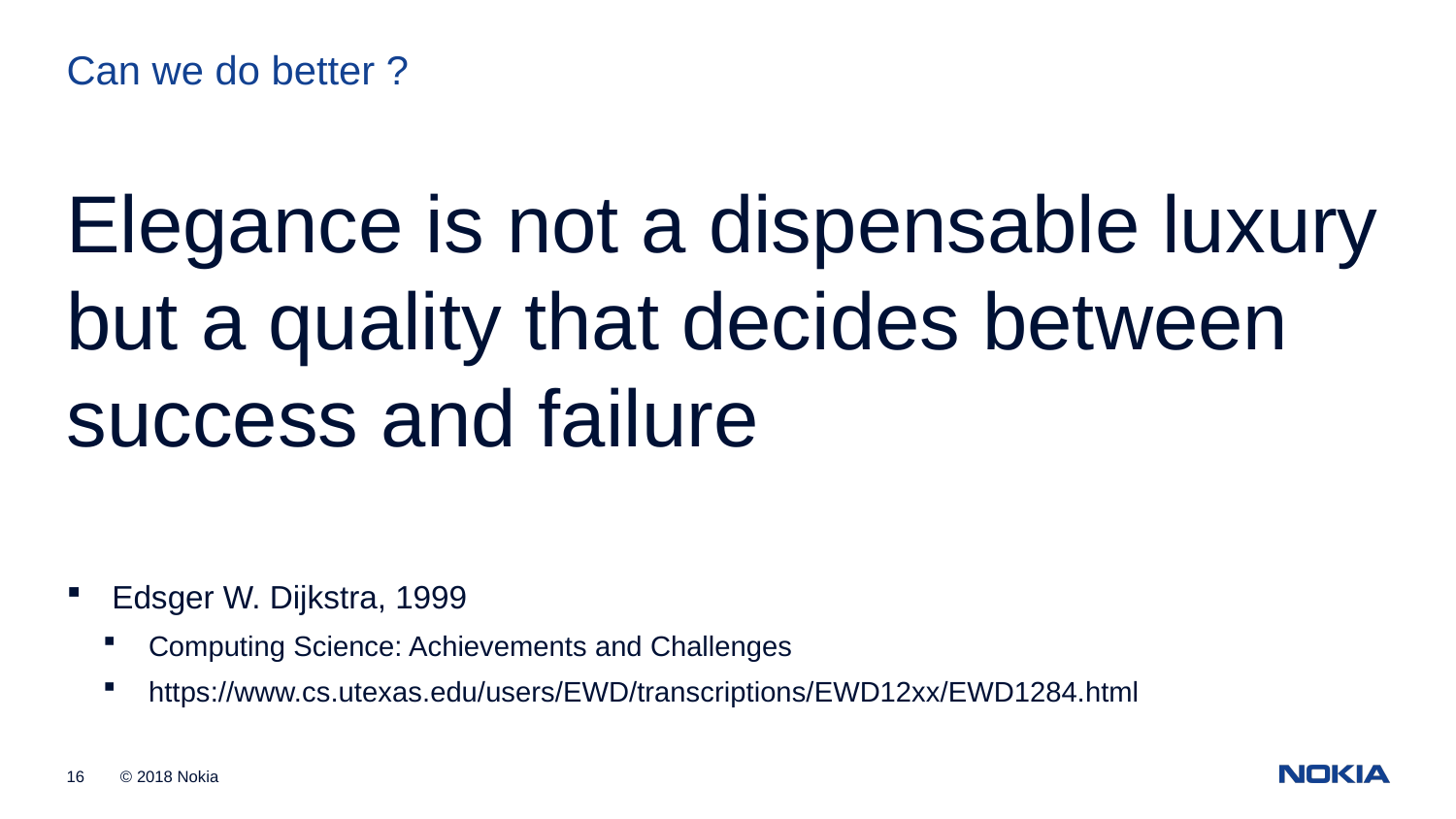

Can we do better ?

Elegance is not a dispensable luxury but a quality that decides between success and failure

Edsger W. Dijkstra, 1999
Computing Science: Achievements and Challenges
https://www.cs.utexas.edu/users/EWD/transcriptions/EWD12xx/EWD1284.html